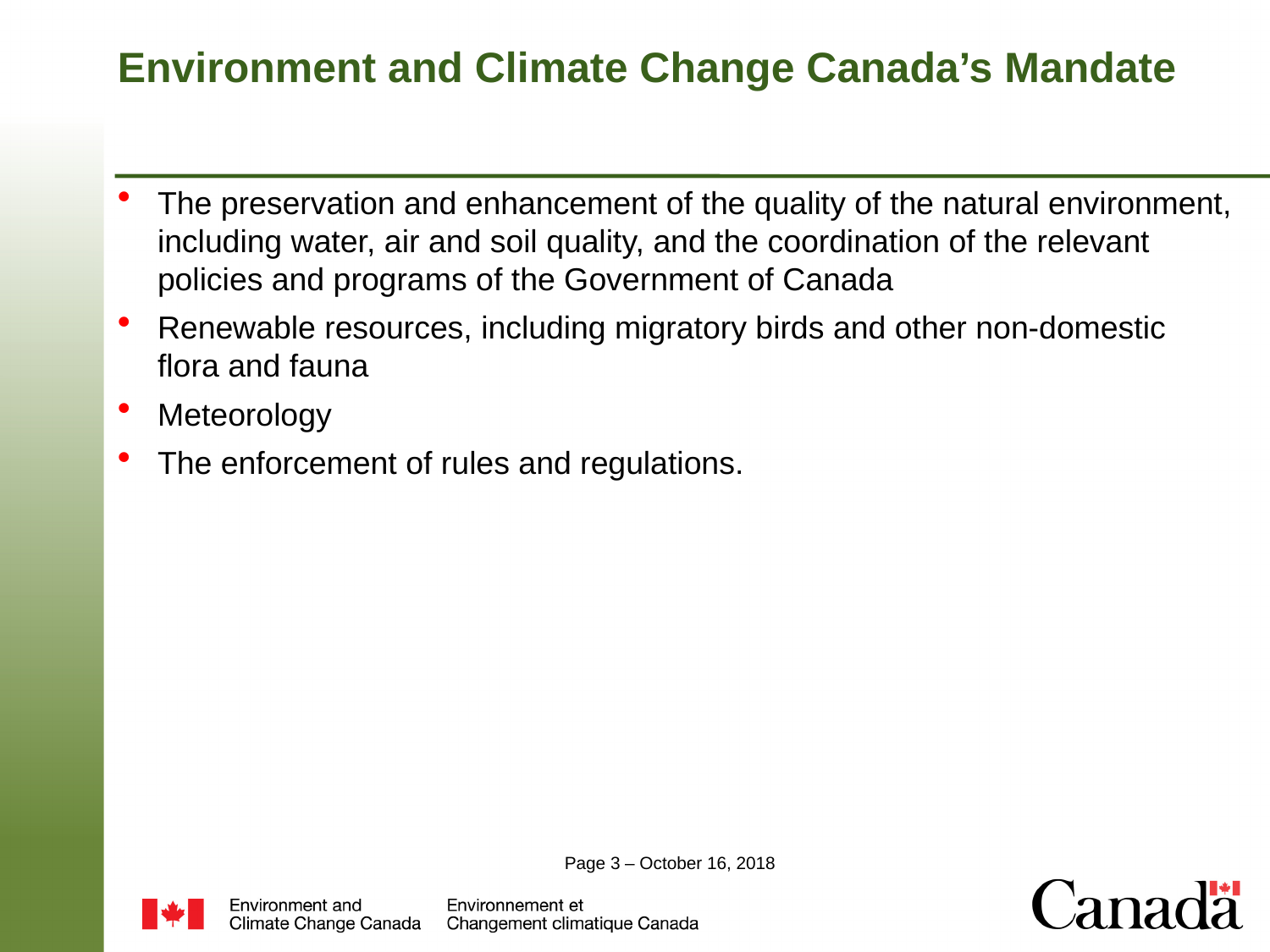

# Environment and Climate Change Canada’s Mandate
The preservation and enhancement of the quality of the natural environment, including water, air and soil quality, and the coordination of the relevant policies and programs of the Government of Canada
Renewable resources, including migratory birds and other non-domestic flora and fauna
Meteorology
The enforcement of rules and regulations.